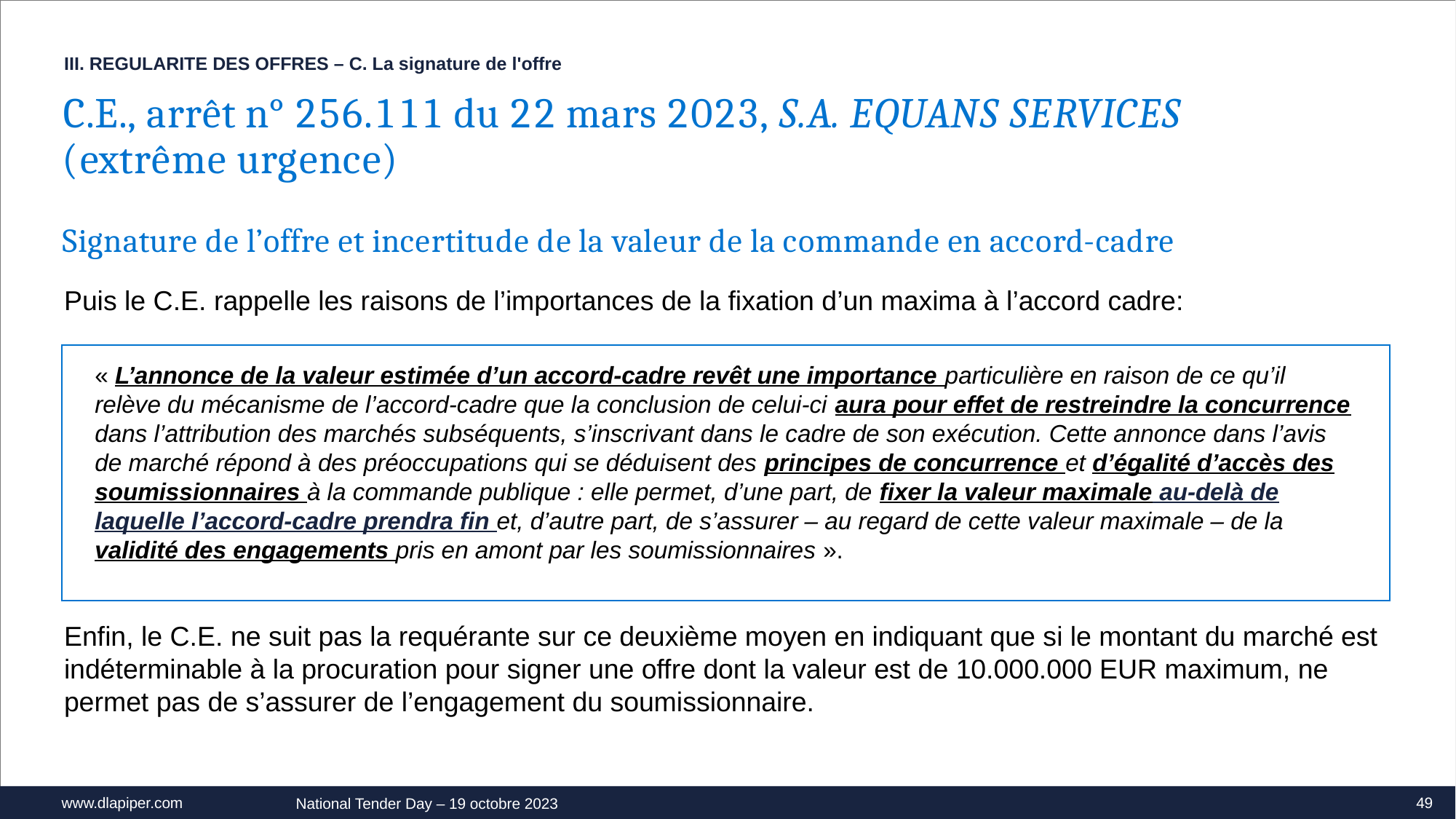

III. REGULARITE DES OFFRES – C. La signature de l'offre
C.E., arrêt n° 256.111 du 22 mars 2023, S.A. EQUANS SERVICES
(extrême urgence)
Signature de l’offre et incertitude de la valeur de la commande en accord-cadre
Puis le C.E. rappelle les raisons de l’importances de la fixation d’un maxima à l’accord cadre:

Enfin, le C.E. ne suit pas la requérante sur ce deuxième moyen en indiquant que si le montant du marché est indéterminable à la procuration pour signer une offre dont la valeur est de 10.000.000 EUR maximum, ne permet pas de s’assurer de l’engagement du soumissionnaire.

« L’annonce de la valeur estimée d’un accord-cadre revêt une importance particulière en raison de ce qu’il relève du mécanisme de l’accord-cadre que la conclusion de celui-ci aura pour effet de restreindre la concurrence dans l’attribution des marchés subséquents, s’inscrivant dans le cadre de son exécution. Cette annonce dans l’avis de marché répond à des préoccupations qui se déduisent des principes de concurrence et d’égalité d’accès des soumissionnaires à la commande publique : elle permet, d’une part, de fixer la valeur maximale au-delà de laquelle l’accord-cadre prendra fin et, d’autre part, de s’assurer – au regard de cette valeur maximale – de la validité des engagements pris en amont par les soumissionnaires ».

49
National Tender Day – 19 octobre 2023